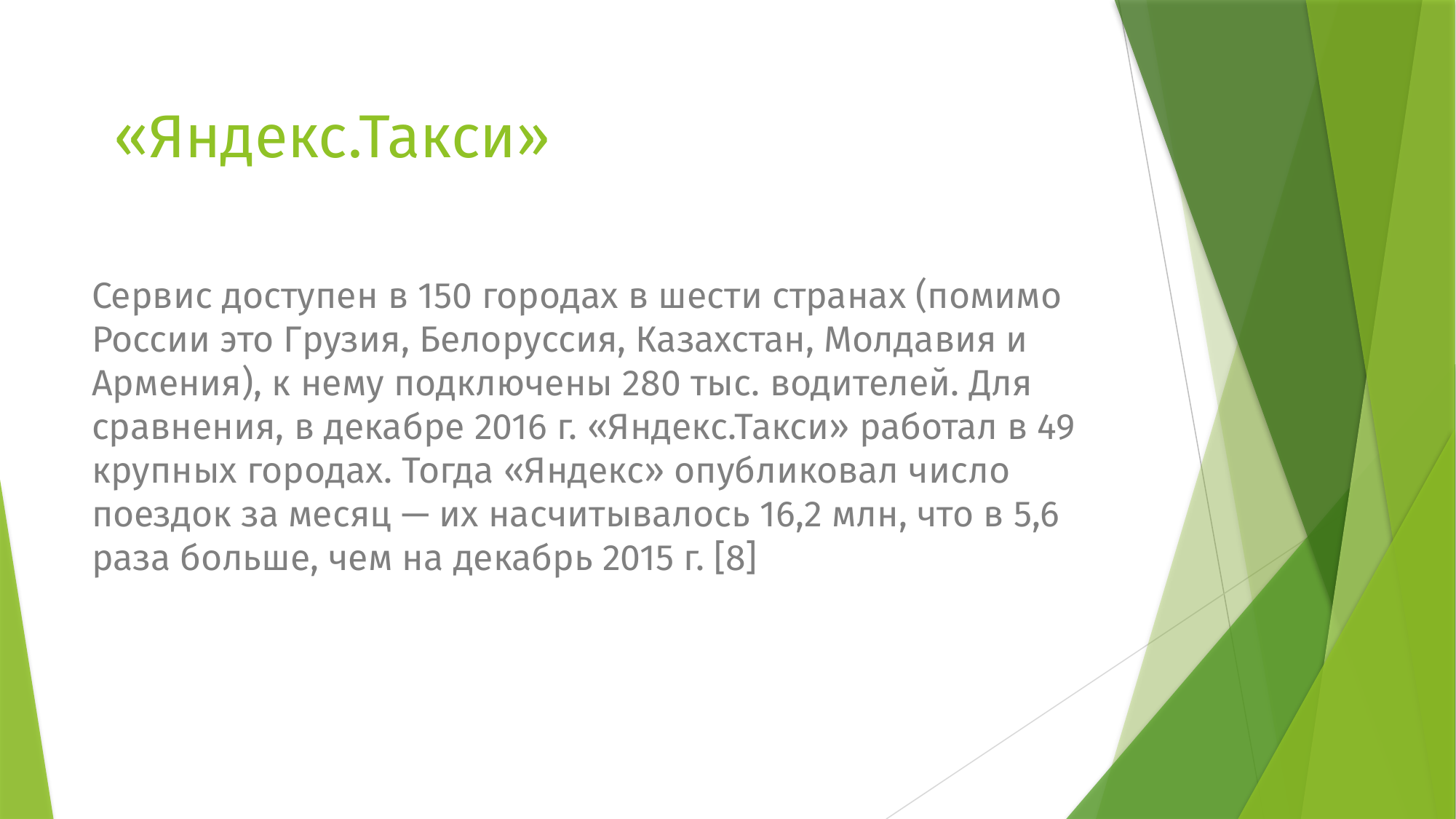

# «Яндекс.Такси»
Сервис доступен в 150 городах в шести странах (помимо России это Грузия, Белоруссия, Казахстан, Молдавия и Армения), к нему подключены 280 тыс. водителей. Для сравнения, в декабре 2016 г. «Яндекс.Такси» работал в 49 крупных городах. Тогда «Яндекс» опубликовал число поездок за месяц — их насчитывалось 16,2 млн, что в 5,6 раза больше, чем на декабрь 2015 г. [8]